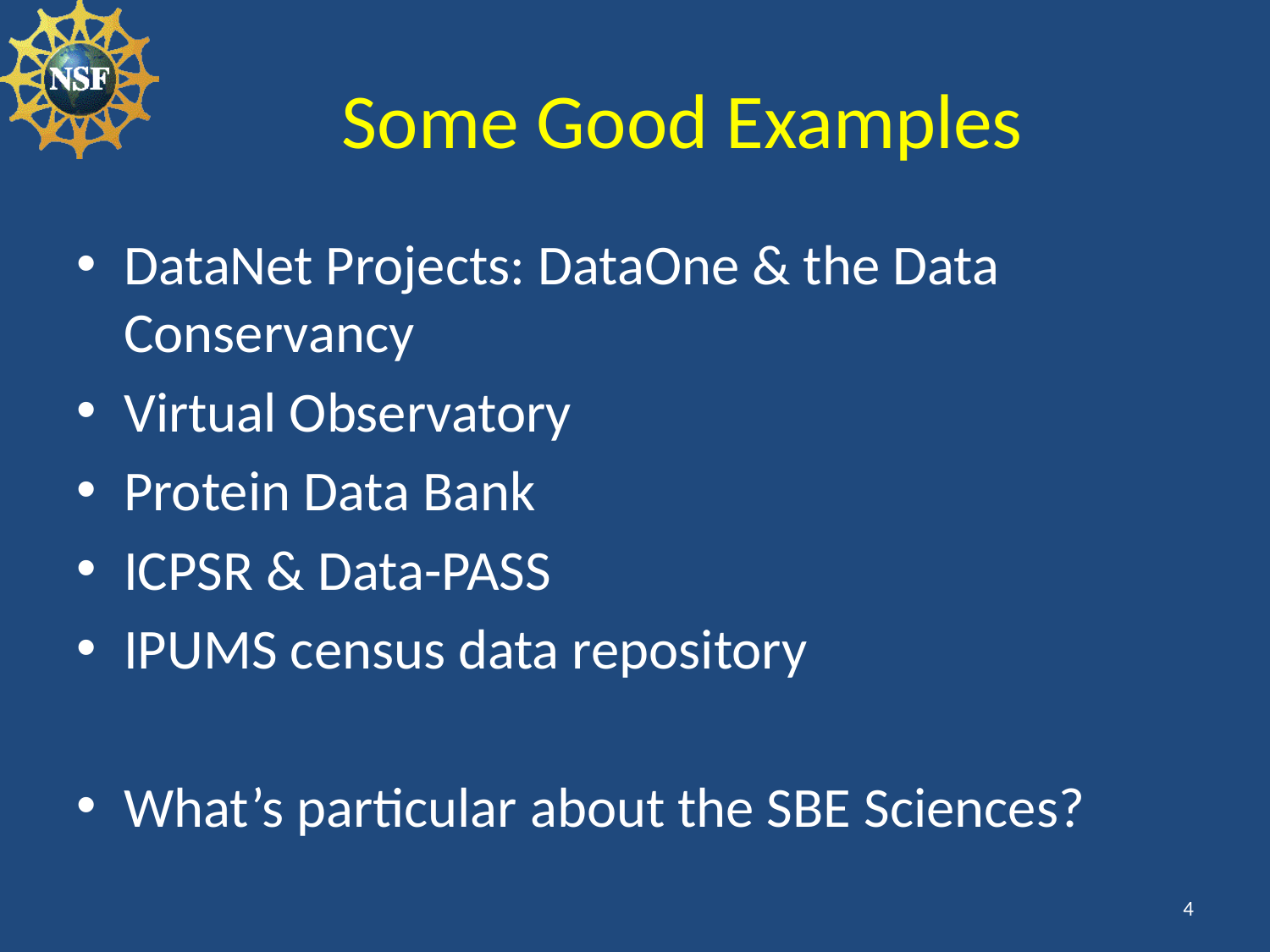

# Some Good Examples
DataNet Projects: DataOne & the Data Conservancy
Virtual Observatory
Protein Data Bank
ICPSR & Data-PASS
IPUMS census data repository

What’s particular about the SBE Sciences?
4